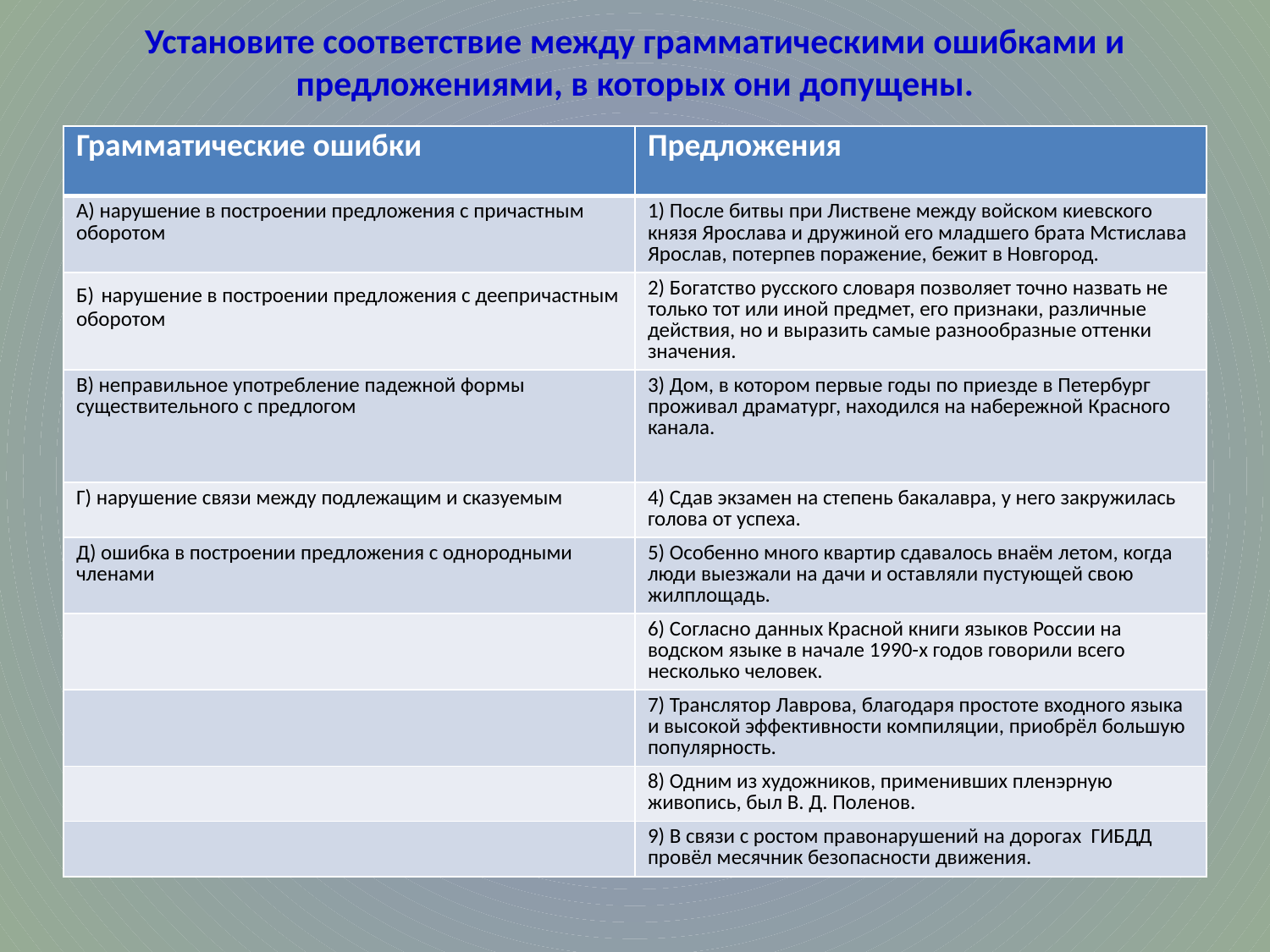

# Установите соответствие между грамматическими ошибками и предложениями, в которых они допущены.
| Грамматические ошибки | Предложения |
| --- | --- |
| А) нарушение в построении предложения с причастным оборотом | 1) После битвы при Листвене между войском киевского князя Ярослава и дружиной его младшего брата Мстислава Ярослав, потерпев поражение, бежит в Новгород. |
| Б) нарушение в построении предложения с деепричастным оборотом | 2) Богатство русского словаря позволяет точно назвать не только тот или иной предмет, его признаки, различные действия, но и выразить самые разнообразные оттенки значения. |
| В) неправильное употребление падежной формы существительного с предлогом | 3) Дом, в котором первые годы по приезде в Петербург проживал драматург, находился на набережной Красного канала. |
| Г) нарушение связи между подлежащим и сказуемым | 4) Сдав экзамен на степень бакалавра, у него закружилась голова от успеха. |
| Д) ошибка в построении предложения с однородными членами | 5) Особенно много квартир сдавалось внаём летом, когда люди выезжали на дачи и оставляли пустующей свою жилплощадь. |
|  | 6) Согласно данных Красной книги языков России на водском языке в начале 1990-х годов говорили всего несколько человек. |
|  | 7) Транслятор Лаврова, благодаря простоте входного языка и высокой эффективности компиляции, приобрёл большую популярность. |
|  | 8) Одним из художников, применивших пленэрную живопись, был В. Д. Поленов. |
|  | 9) В связи с ростом правонарушений на дорогах ГИБДД провёл месячник безопасности движения. |